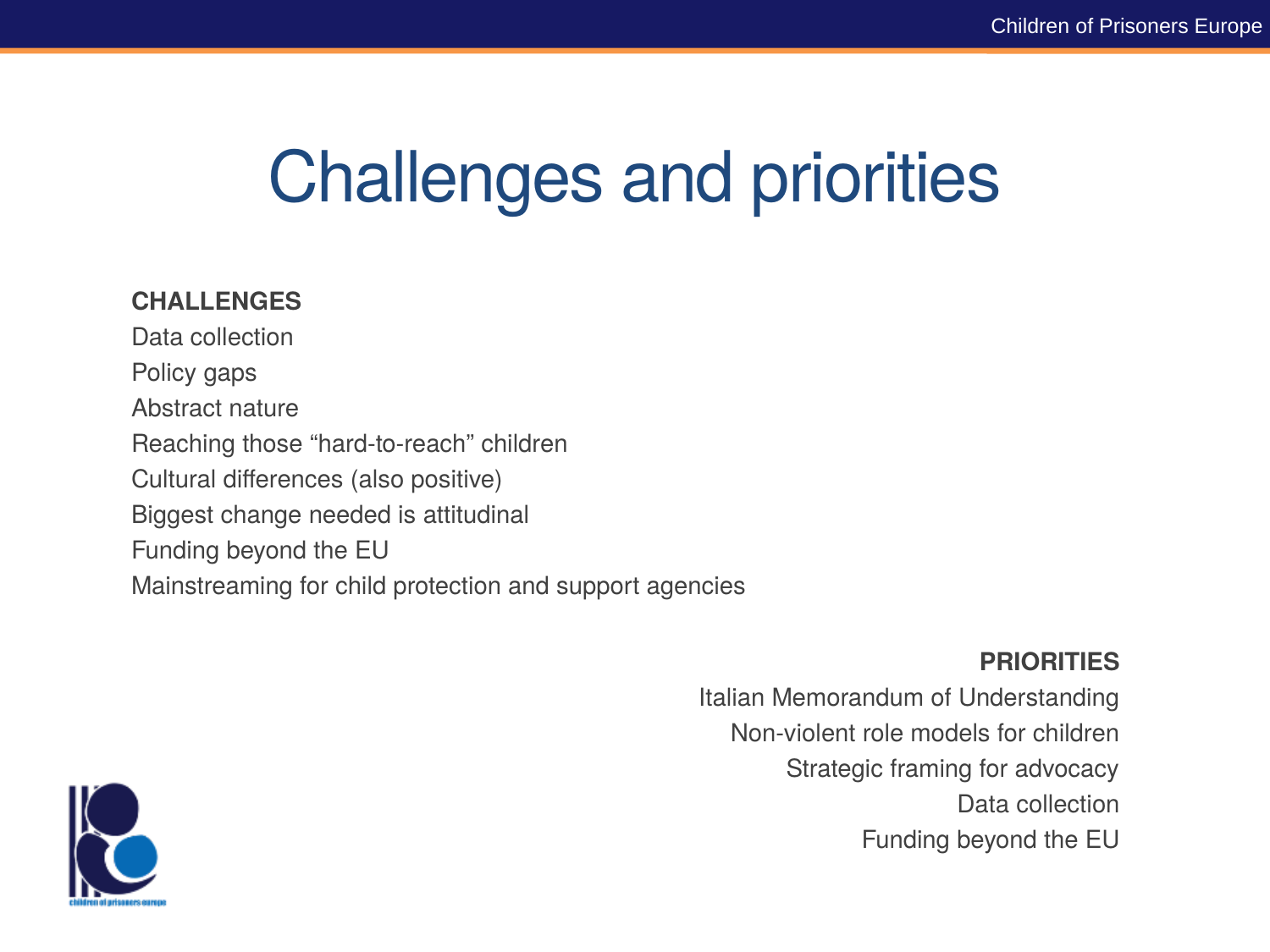

Children of Prisoners Europe
# Challenges and priorities
CHALLENGES
Data collection
Policy gaps
Abstract nature
Reaching those “hard-to-reach” children
Cultural differences (also positive)
Biggest change needed is attitudinal
Funding beyond the EU
Mainstreaming for child protection and support agencies

PRIORITIES
Italian Memorandum of Understanding
Non-violent role models for children
Strategic framing for advocacy
Data collection
Funding beyond the EU